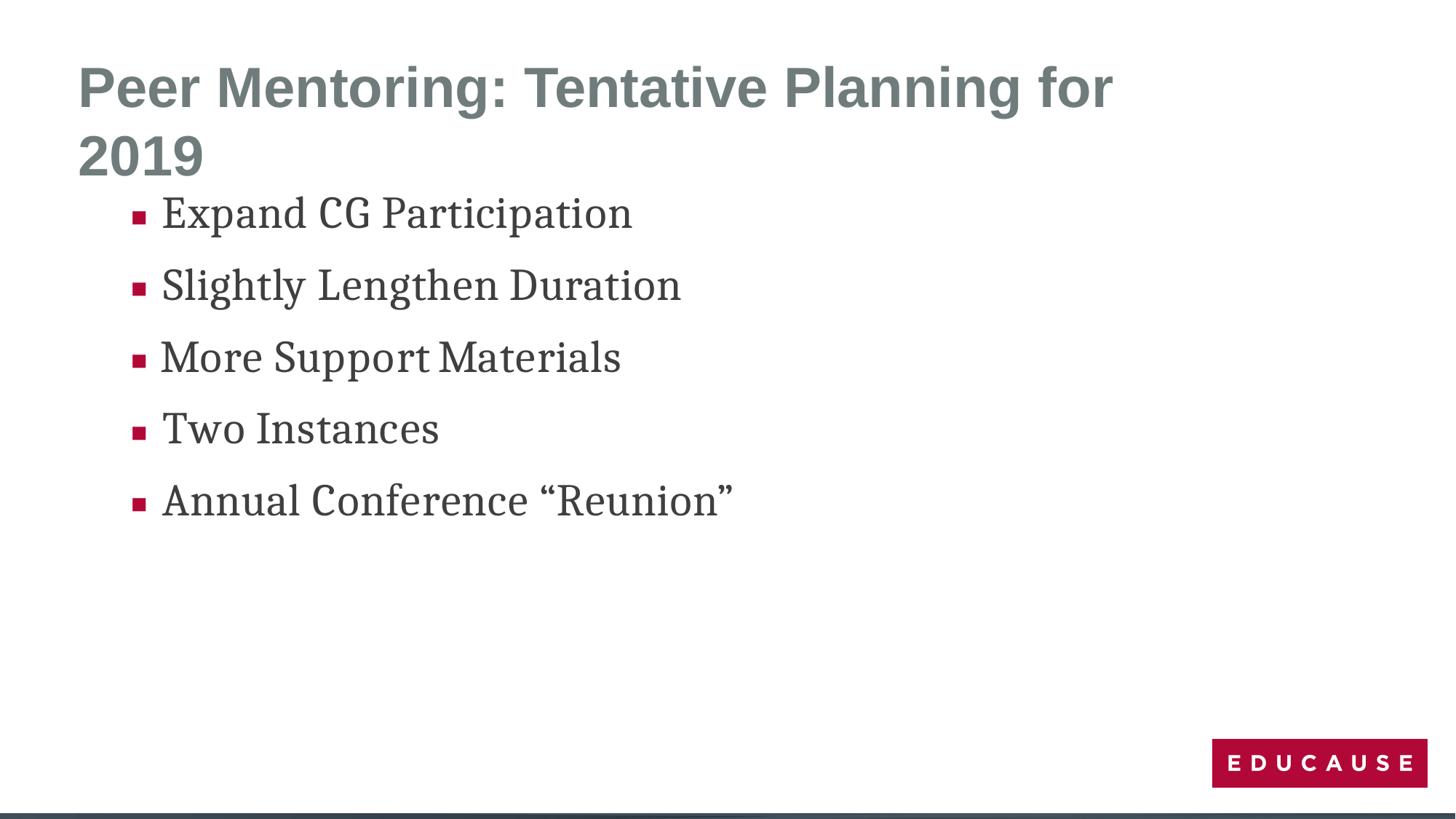

Peer Mentoring: Tentative Planning for 2019
Expand CG Participation
Slightly Lengthen Duration
More Support Materials
Two Instances
Annual Conference “Reunion”